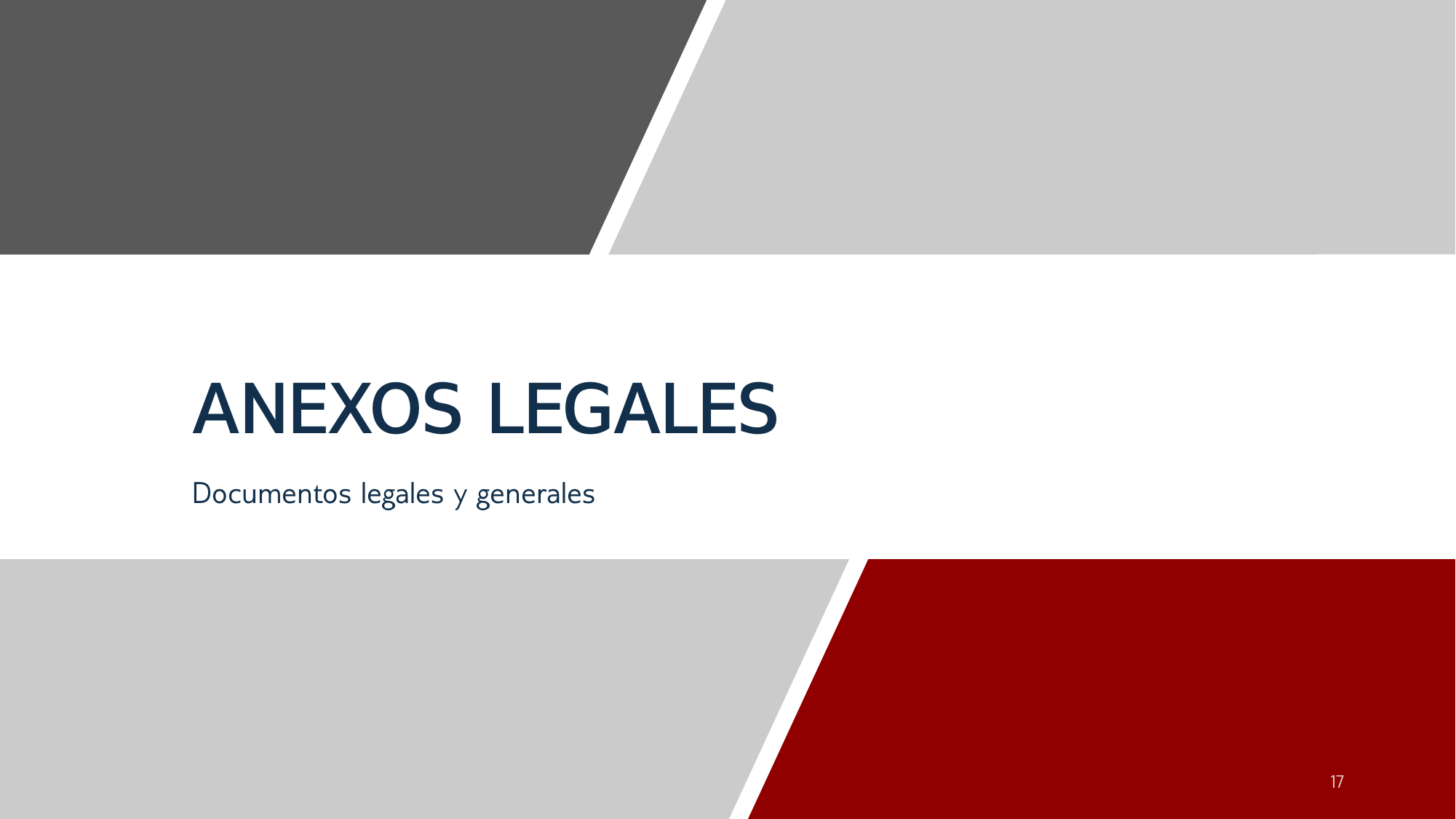

# ANEXOS LEGALES
Documentos legales y generales

17